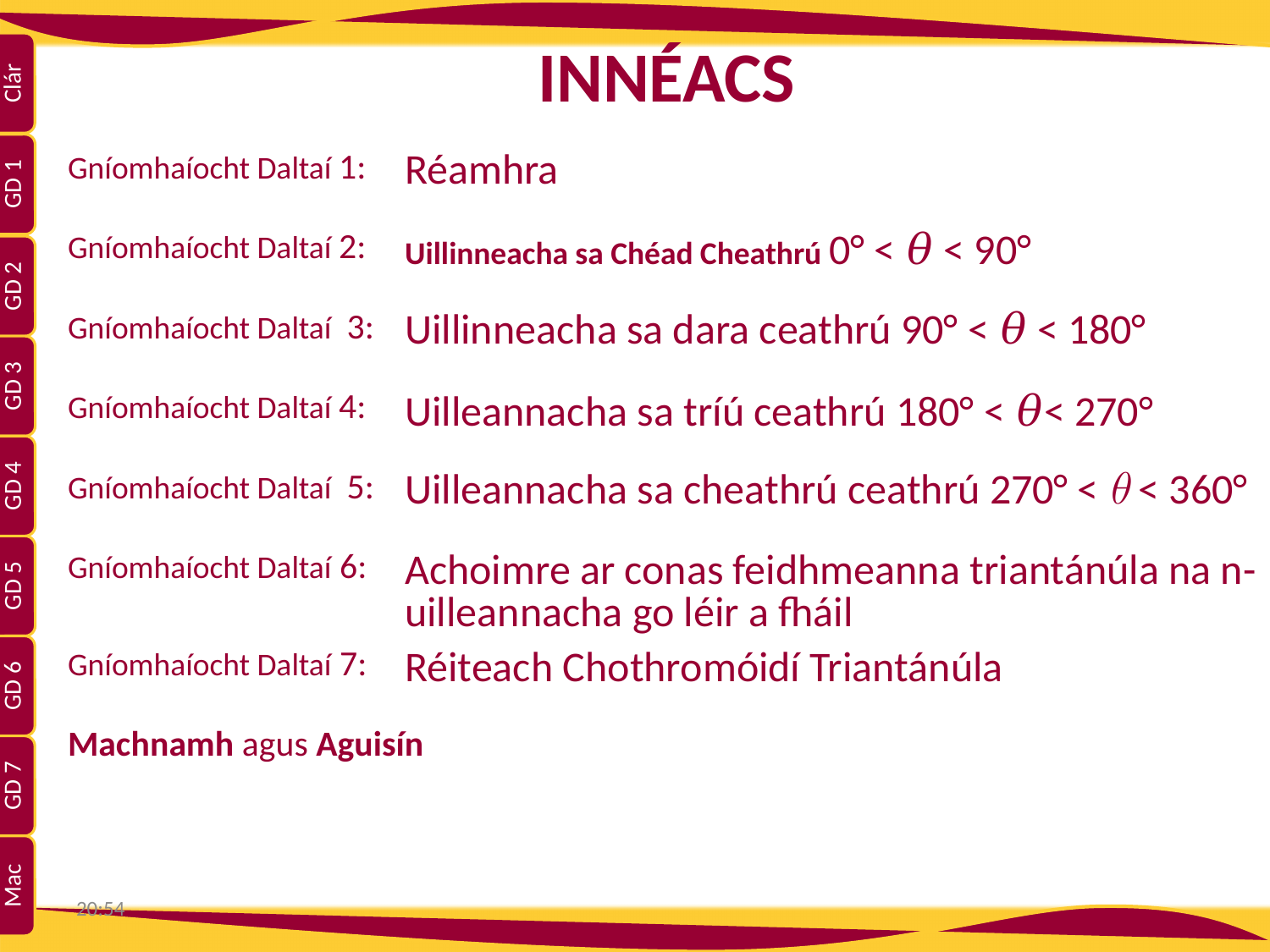

# INNÉACS
| Gníomhaíocht Daltaí 1: | Réamhra |
| --- | --- |
| Gníomhaíocht Daltaí 2: | Uillinneacha sa Chéad Cheathrú 0° < 𝜃 < 90° |
| Gníomhaíocht Daltaí 3: | Uillinneacha sa dara ceathrú 90° < 𝜃 < 180° |
| Gníomhaíocht Daltaí 4: | Uilleannacha sa tríú ceathrú 180° < 𝜃< 270° |
| Gníomhaíocht Daltaí 5: | Uilleannacha sa cheathrú ceathrú 270° < 𝜃 < 360° |
| Gníomhaíocht Daltaí 6: | Achoimre ar conas feidhmeanna triantánúla na n-uilleannacha go léir a fháil |
| Gníomhaíocht Daltaí 7: | Réiteach Chothromóidí Triantánúla |
| Machnamh agus Aguisín |  |
20:54